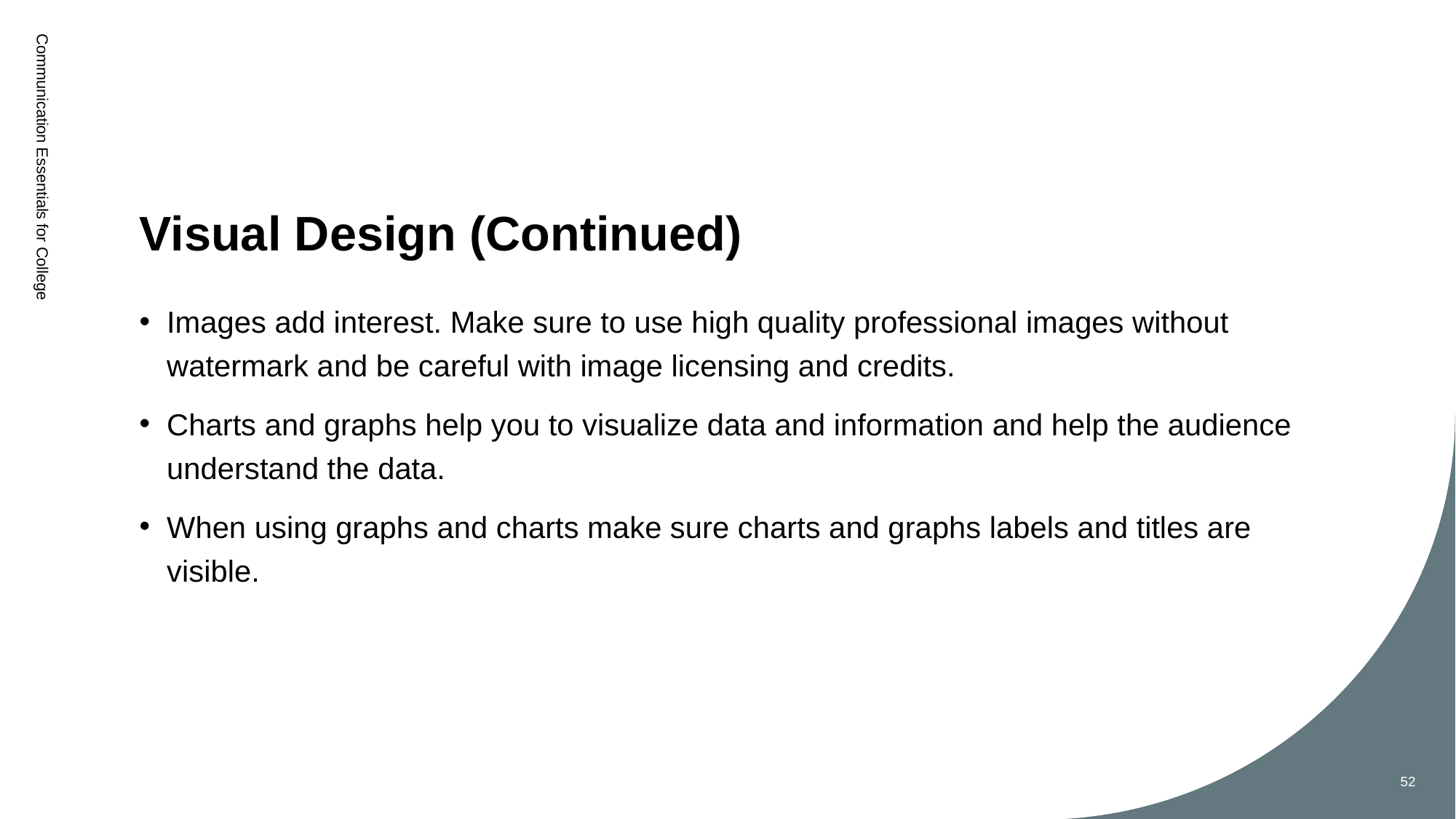

# Visual Design (Continued)
Communication Essentials for College
Images add interest. Make sure to use high quality professional images without watermark and be careful with image licensing and credits.
Charts and graphs help you to visualize data and information and help the audience understand the data.
When using graphs and charts make sure charts and graphs labels and titles are visible.

52